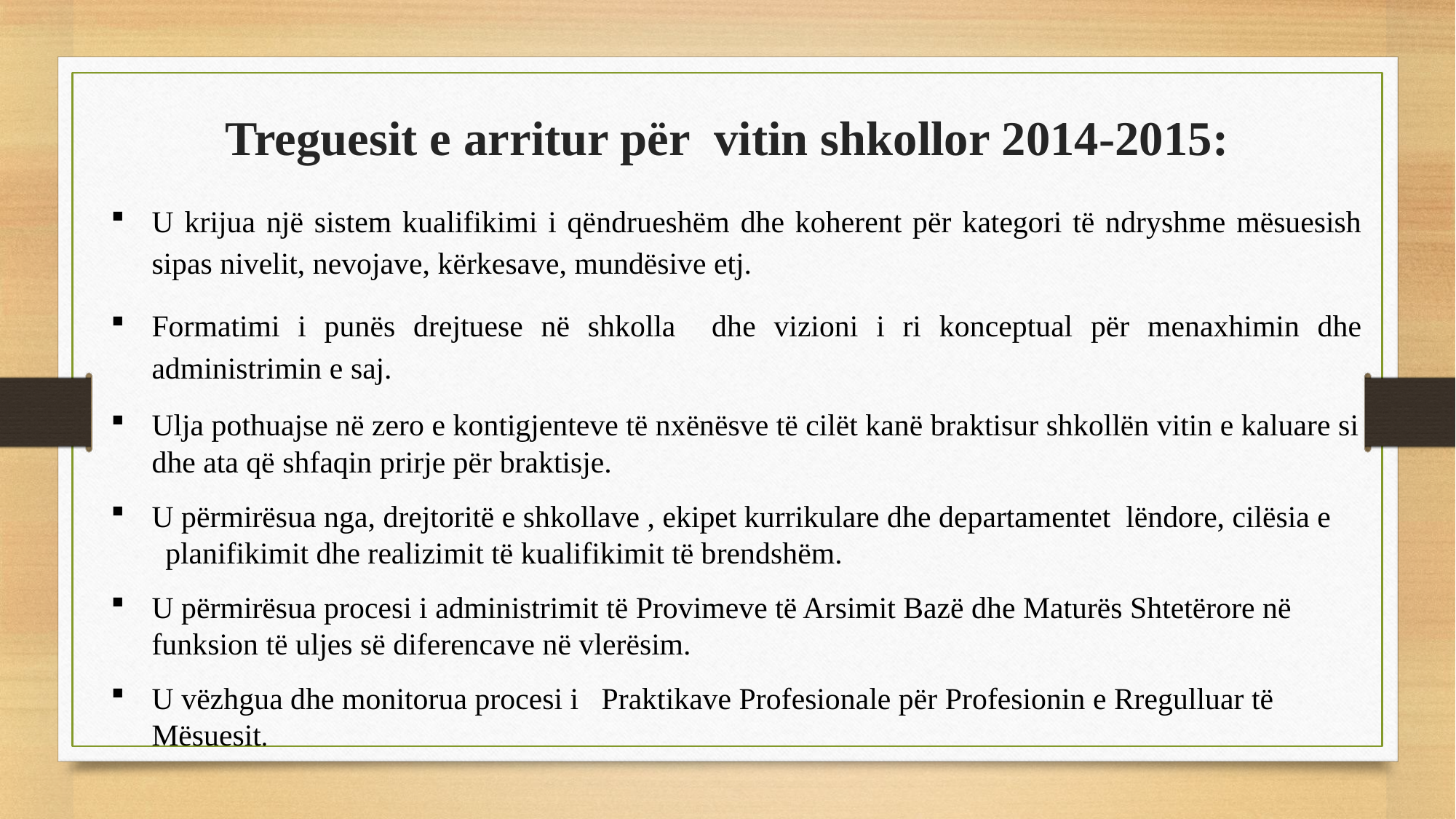

# Treguesit e arritur për  vitin shkollor 2014-2015:
U krijua një sistem kualifikimi i qëndrueshëm dhe koherent për kategori të ndryshme mësuesish sipas nivelit, nevojave, kërkesave, mundësive etj.

Formatimi i punës drejtuese në shkolla  dhe vizioni i ri konceptual për menaxhimin dhe administrimin e saj.

Ulja pothuajse në zero e kontigjenteve të nxënësve të cilët kanë braktisur shkollën vitin e kaluare si dhe ata që shfaqin prirje për braktisje.

U përmirësua nga, drejtoritë e shkollave , ekipet kurrikulare dhe departamentet  lëndore, cilësia e
planifikimit dhe realizimit të kualifikimit të brendshëm.

U përmirësua procesi i administrimit të Provimeve të Arsimit Bazë dhe Maturës Shtetërore në funksion të uljes së diferencave në vlerësim.

U vëzhgua dhe monitorua procesi i   Praktikave Profesionale për Profesionin e Rregulluar të Mësuesit.